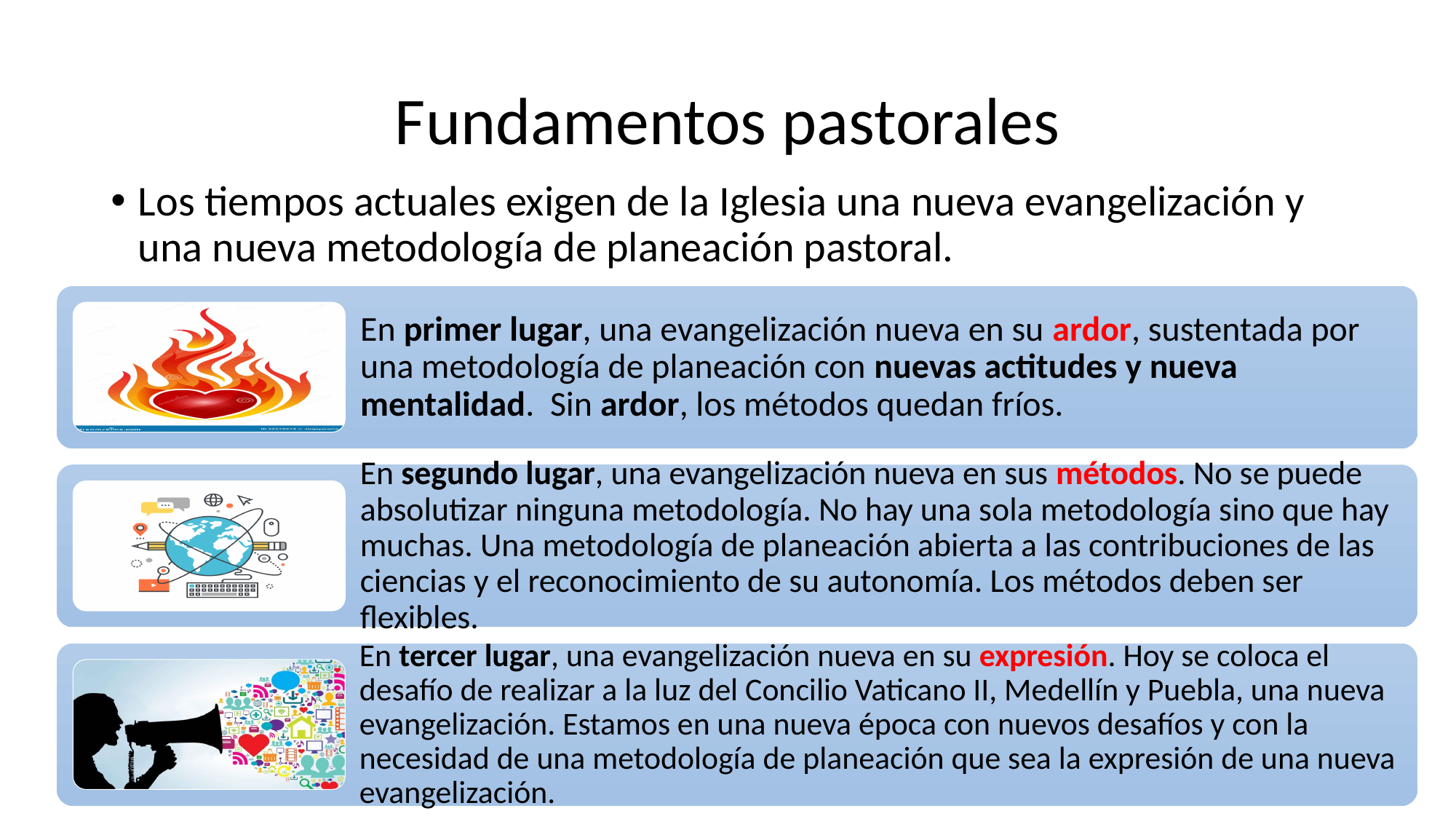

# Fundamentos pastorales
Los tiempos actuales exigen de la Iglesia una nueva evangelización y una nueva metodología de planeación pastoral.

En primer lugar, una evangelización nueva en su ardor, sustentada por una metodología de planeación con nuevas actitudes y nueva mentalidad.  Sin ardor, los métodos quedan fríos.
En segundo lugar, una evangelización nueva en sus métodos. No se puede absolutizar ninguna metodología. No hay una sola metodología sino que hay muchas. Una metodología de planeación abierta a las contribuciones de las ciencias y el reconocimiento de su autonomía. Los métodos deben ser flexibles.
En tercer lugar, una evangelización nueva en su expresión. Hoy se coloca el desafío de realizar a la luz del Concilio Vaticano II, Medellín y Puebla, una nueva evangelización. Estamos en una nueva época con nuevos desafíos y con la necesidad de una metodología de planeación que sea la expresión de una nueva evangelización.